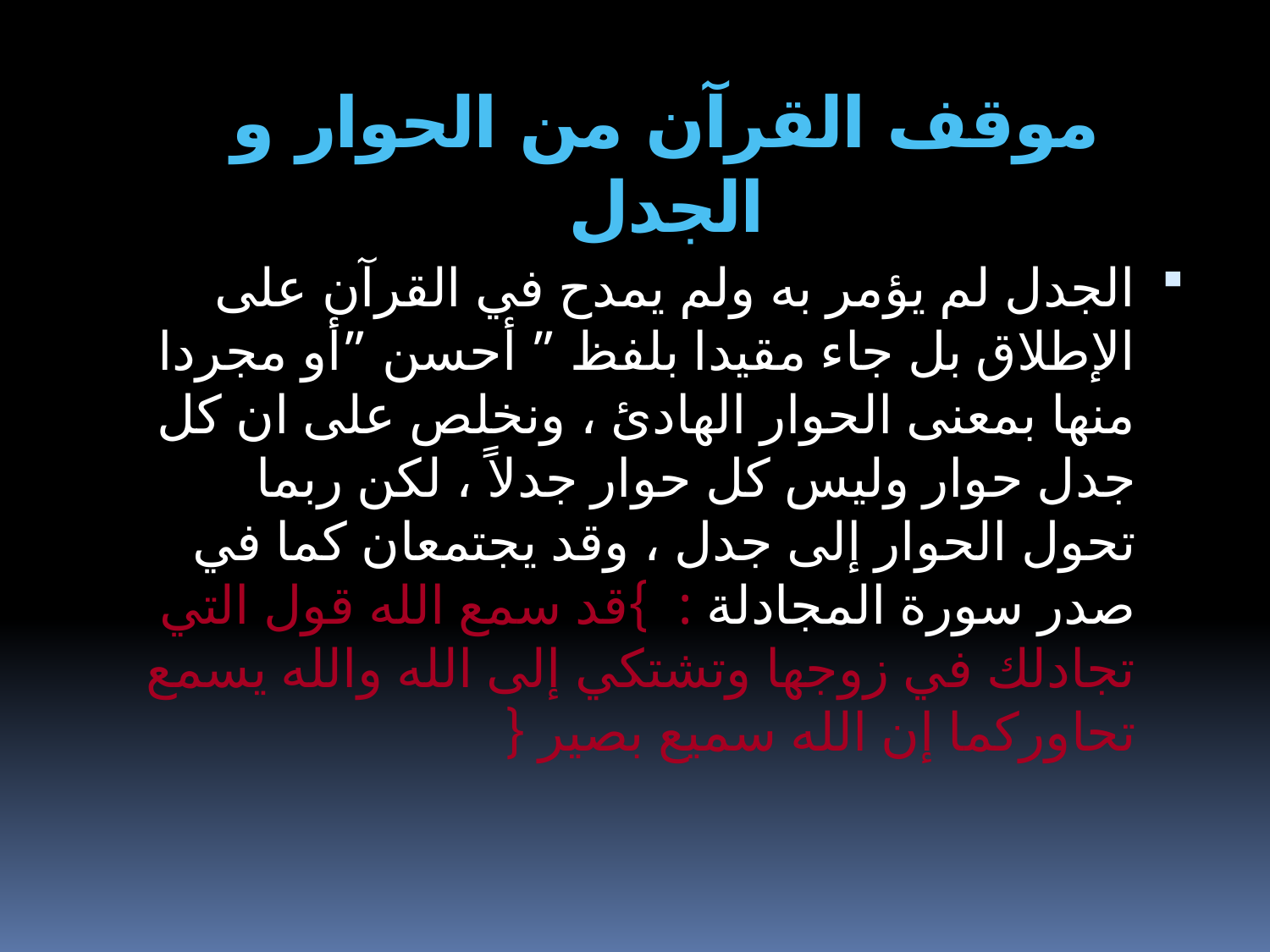

# موقف القرآن من الحوار و الجدل
الجدل لم يؤمر به ولم يمدح في القرآن على الإطلاق بل جاء مقيدا بلفظ ” أحسن ”أو مجردا منها بمعنى الحوار الهادئ ، ونخلص على ان كل جدل حوار وليس كل حوار جدلاً ، لكن ربما تحول الحوار إلى جدل ، وقد يجتمعان كما في صدر سورة المجادلة :  }قد سمع الله قول التي تجادلك في زوجها وتشتكي إلى الله والله يسمع تحاوركما إن الله سميع بصير {